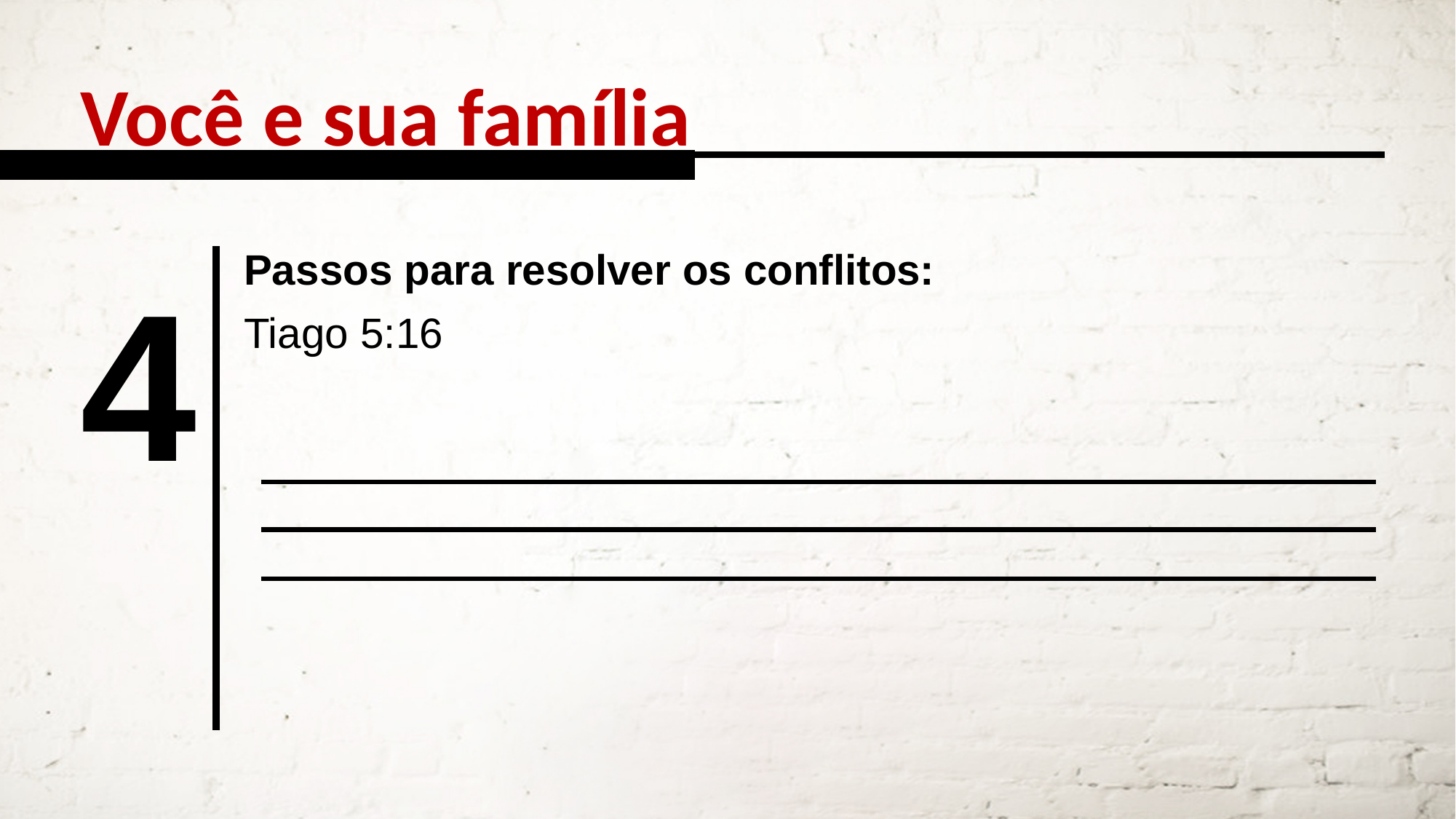

Você e sua família

Passos para resolver os conflitos:
4
Tiago 5:16